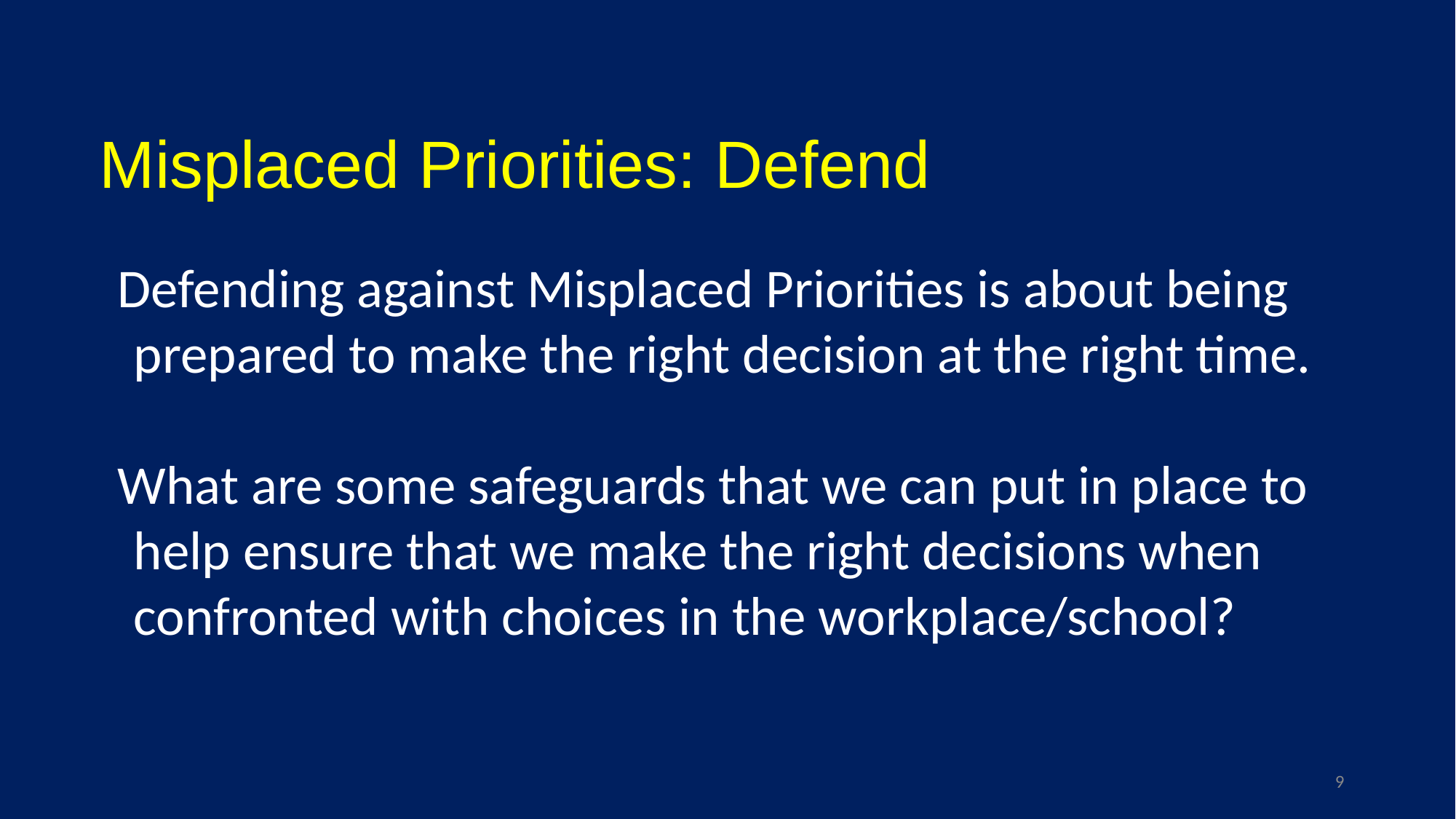

Misplaced Priorities: Defend

Defending against Misplaced Priorities is about being prepared to make the right decision at the right time.

What are some safeguards that we can put in place to help ensure that we make the right decisions when confronted with choices in the workplace/school?

9